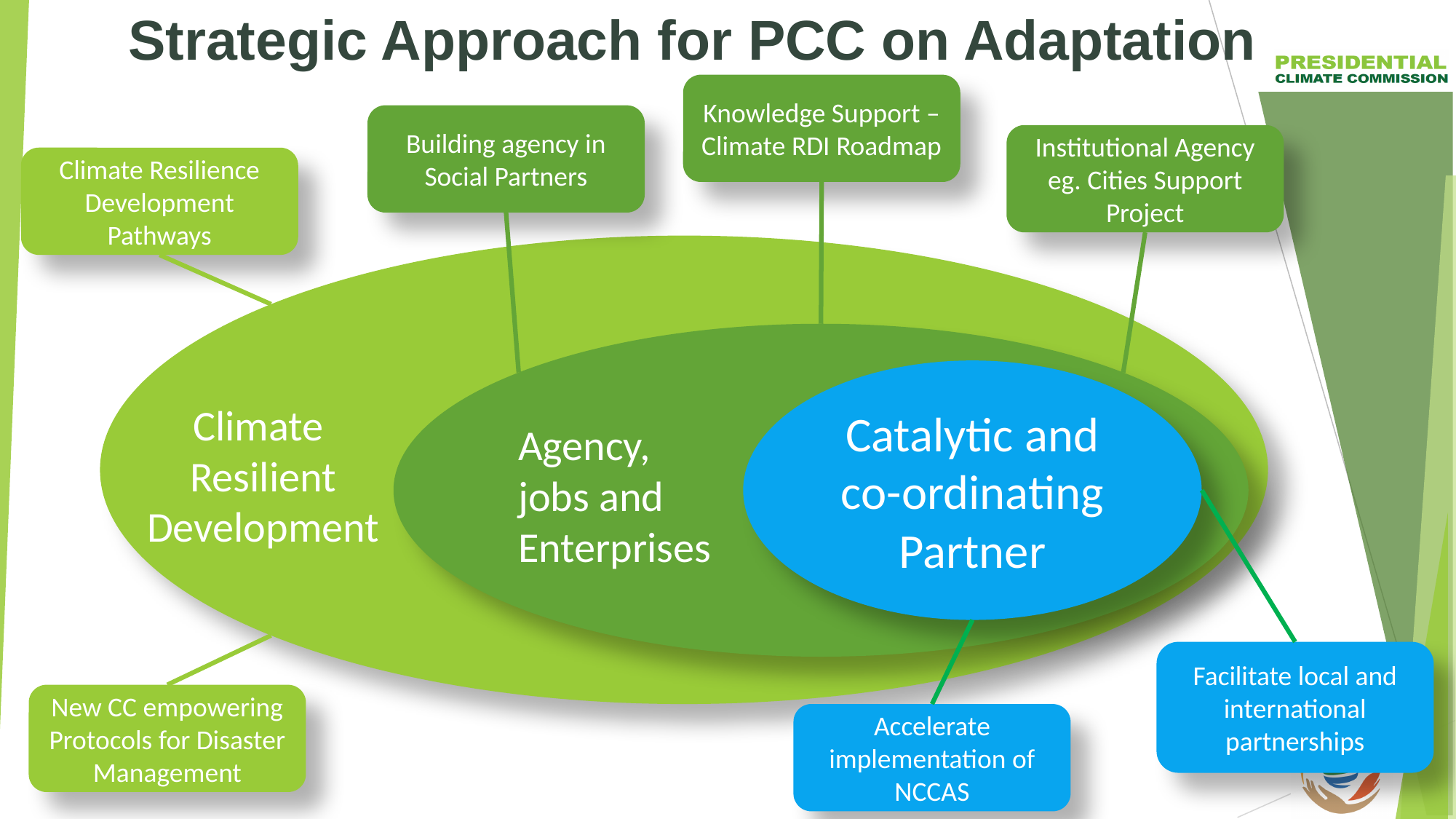

# Strategic Approach for PCC on Adaptation
Knowledge Support – Climate RDI Roadmap
Building agency in Social Partners
Institutional Agency eg. Cities Support Project
Climate Resilience Development Pathways

Catalytic and co-ordinating Partner
Climate
Resilient
Development
Agency,
jobs and
Enterprises
Facilitate local and international partnerships
New CC empowering Protocols for Disaster Management
Accelerate implementation of NCCAS